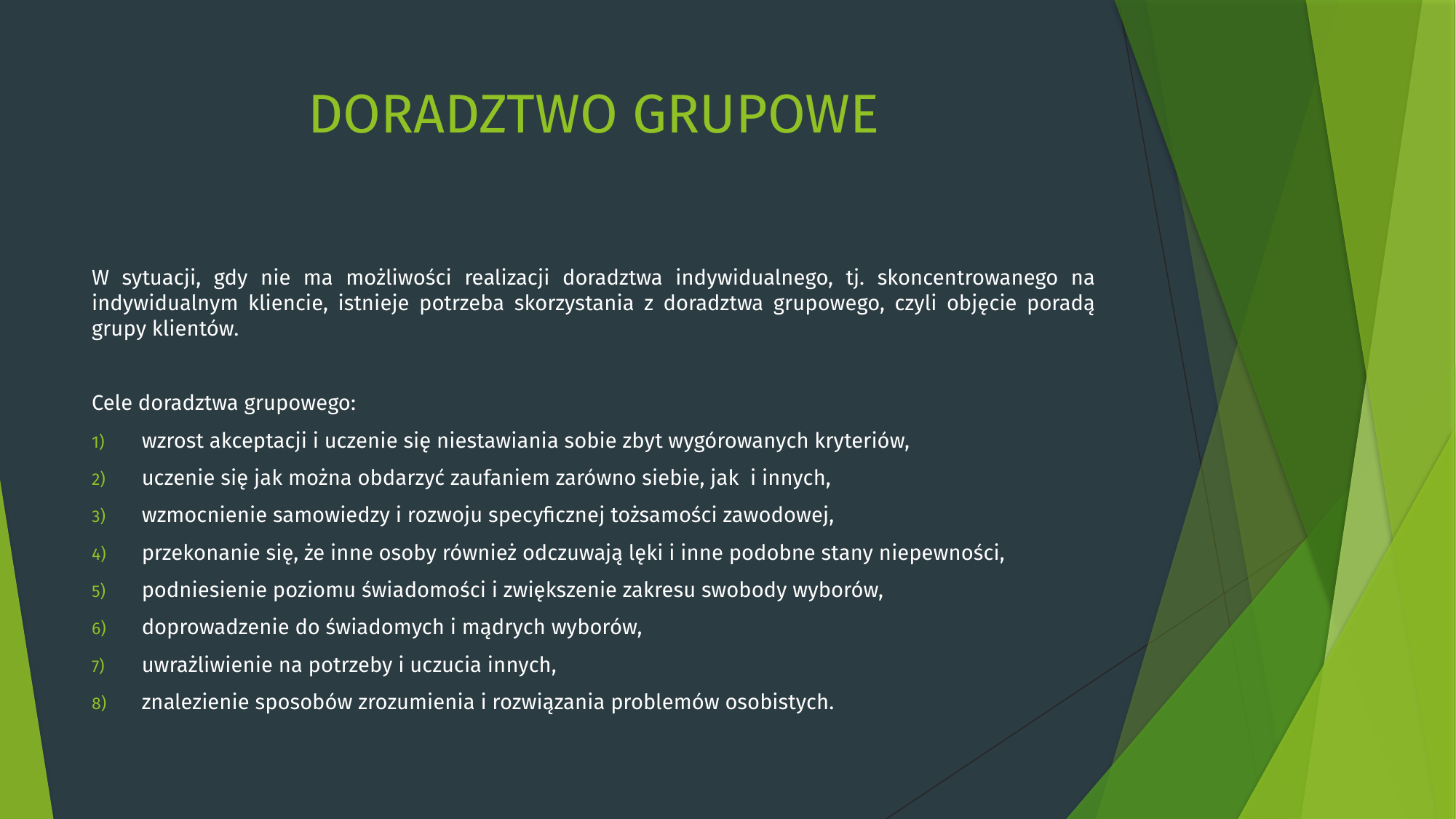

# DORADZTWO GRUPOWE
W sytuacji, gdy nie ma możliwości realizacji doradztwa indywidualnego, tj. skoncentrowanego na indywidualnym kliencie, istnieje potrzeba skorzystania z doradztwa grupowego, czyli objęcie poradą grupy klientów.

Cele doradztwa grupowego:
wzrost akceptacji i uczenie się niestawiania sobie zbyt wygórowanych kryteriów,
uczenie się jak można obdarzyć zaufaniem zarówno siebie, jak  i innych,
wzmocnienie samowiedzy i rozwoju specyficznej tożsamości zawodowej,
przekonanie się, że inne osoby również odczuwają lęki i inne podobne stany niepewności,
podniesienie poziomu świadomości i zwiększenie zakresu swobody wyborów,
doprowadzenie do świadomych i mądrych wyborów,
uwrażliwienie na potrzeby i uczucia innych,
znalezienie sposobów zrozumienia i rozwiązania problemów osobistych.